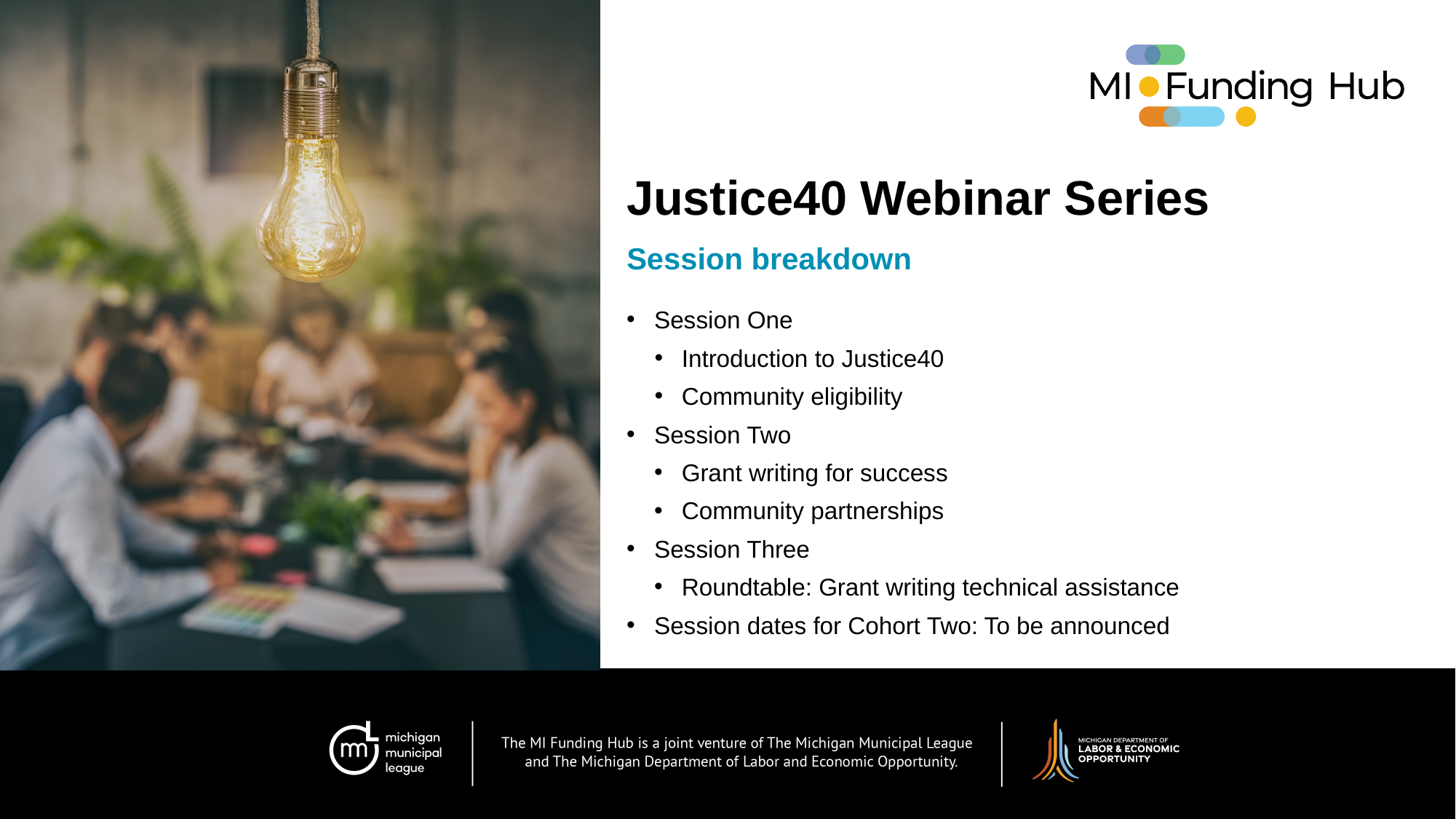

Justice40 Webinar Series
Session breakdown
Session One
Introduction to Justice40
Community eligibility
Session Two
Grant writing for success
Community partnerships
Session Three
Roundtable: Grant writing technical assistance
Session dates for Cohort Two: To be announced